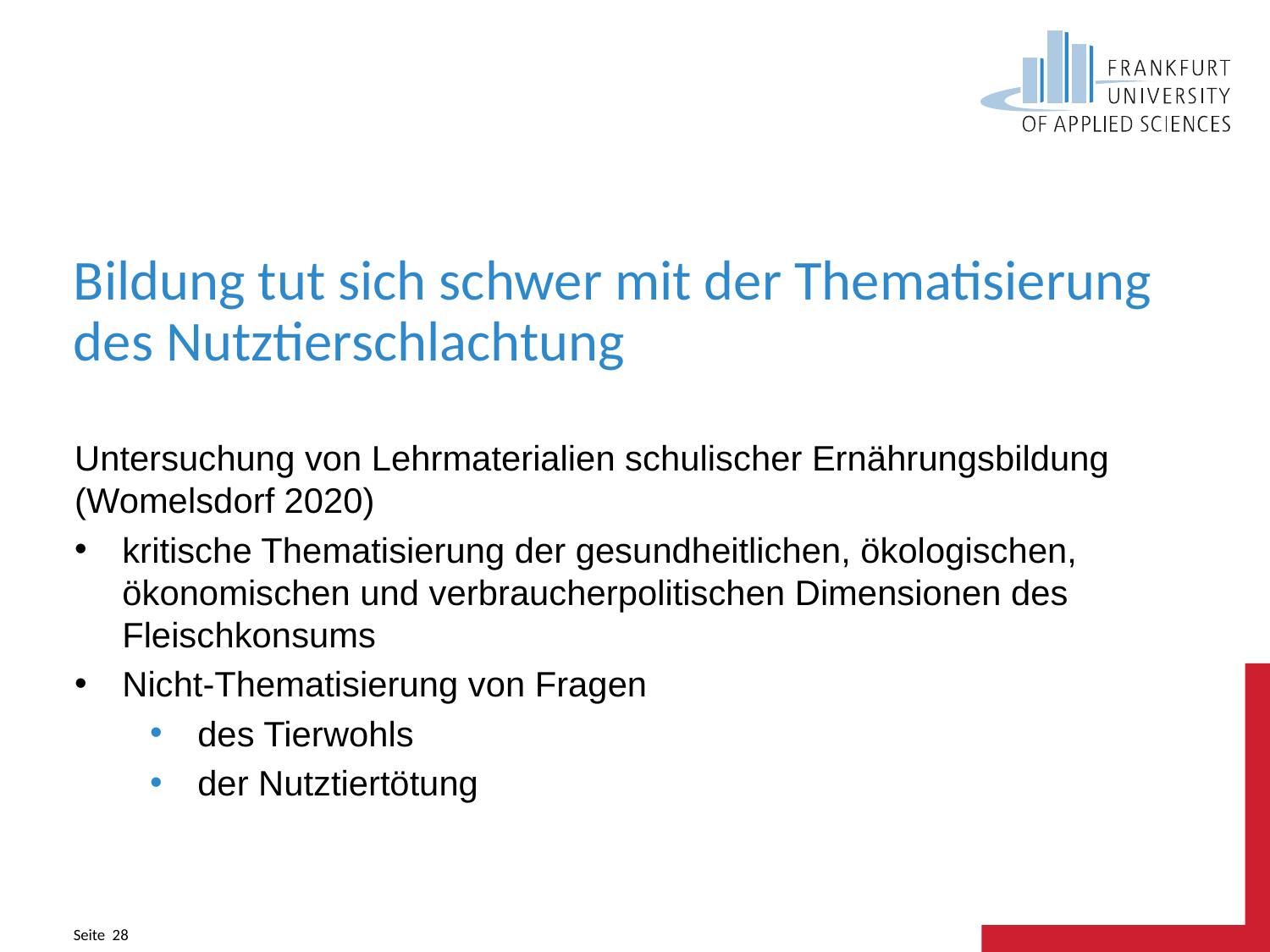

# Bildung tut sich schwer mit der Thematisierung des Nutztierschlachtung
Untersuchung von Lehrmaterialien schulischer Ernährungsbildung (Womelsdorf 2020)
kritische Thematisierung der gesundheitlichen, ökologischen, ökonomischen und verbraucherpolitischen Dimensionen des Fleischkonsums
Nicht-Thematisierung von Fragen
des Tierwohls
der Nutztiertötung
Seite  28